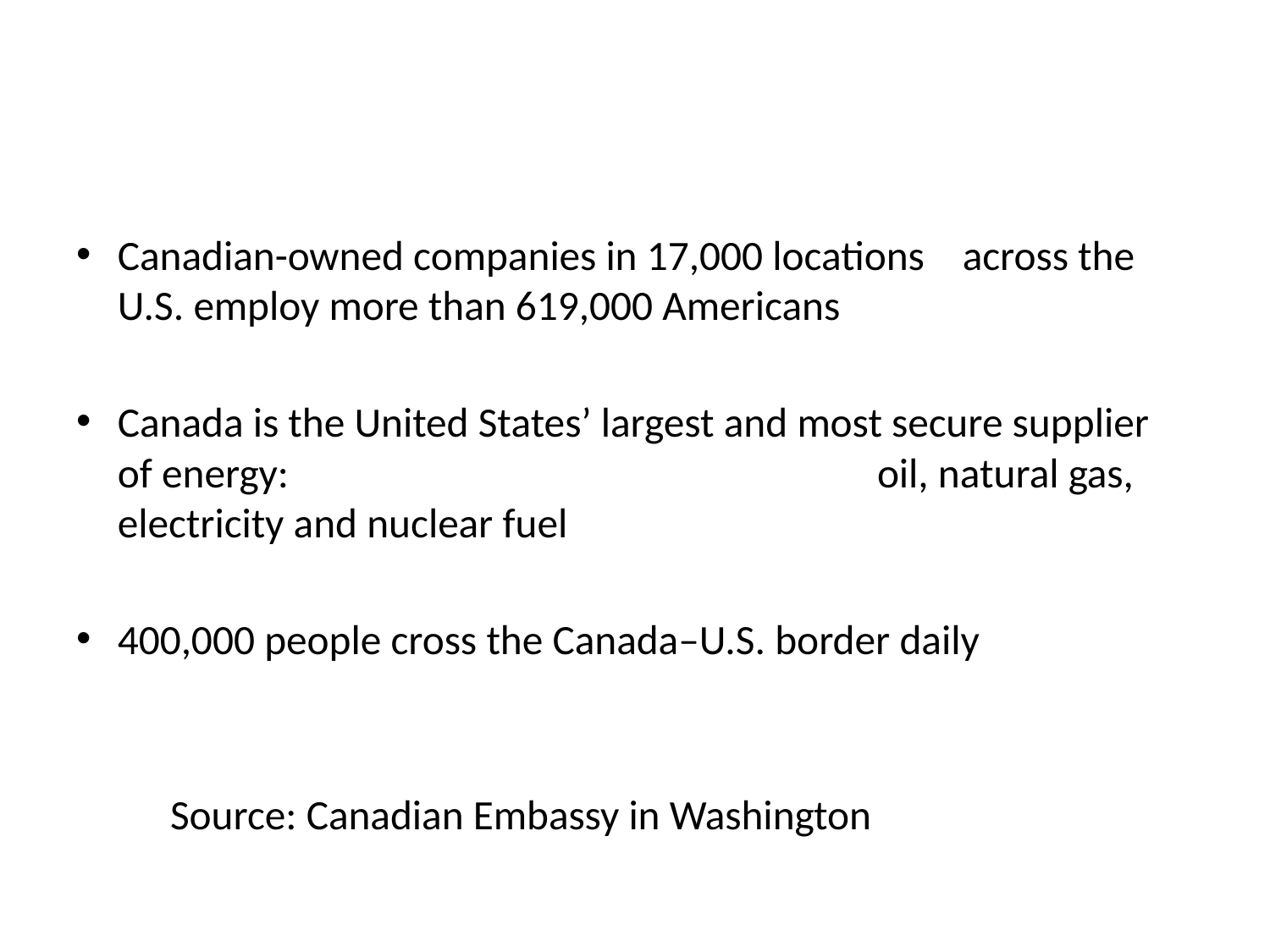

#
Canadian-owned companies in 17,000 locations    across the U.S. employ more than 619,000 Americans

Canada is the United States’ largest and most secure supplier of energy:                                                              oil, natural gas, electricity and nuclear fuel

400,000 people cross the Canada–U.S. border daily

 	Source: Canadian Embassy in Washington